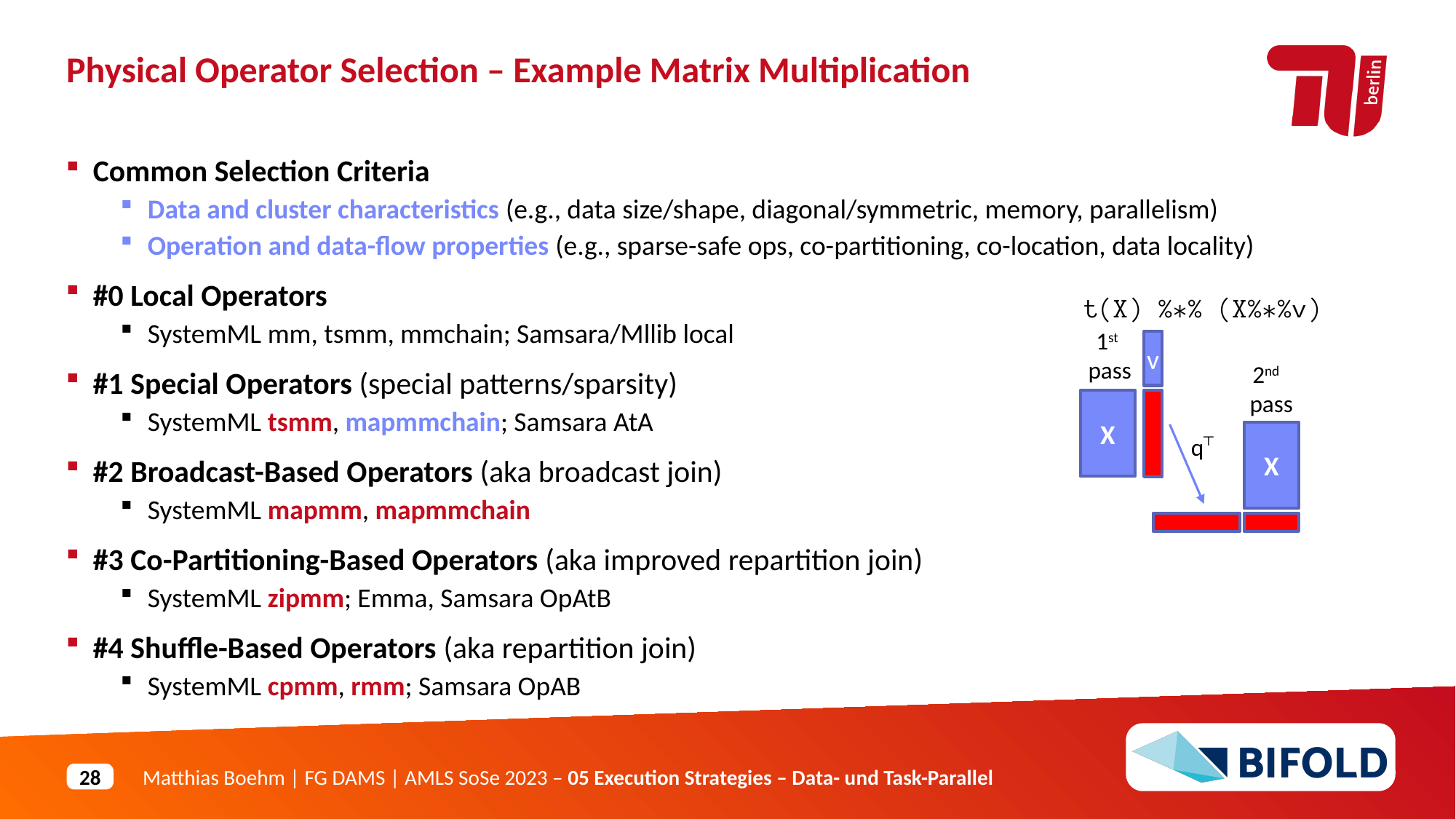

Physical Operator Selection – Example Matrix Multiplication
Common Selection Criteria
Data and cluster characteristics (e.g., data size/shape, diagonal/symmetric, memory, parallelism)
Operation and data-flow properties (e.g., sparse-safe ops, co-partitioning, co-location, data locality)
#0 Local Operators
SystemML mm, tsmm, mmchain; Samsara/Mllib local
#1 Special Operators (special patterns/sparsity)
SystemML tsmm, mapmmchain; Samsara AtA
#2 Broadcast-Based Operators (aka broadcast join)
SystemML mapmm, mapmmchain
#3 Co-Partitioning-Based Operators (aka improved repartition join)
SystemML zipmm; Emma, Samsara OpAtB
#4 Shuffle-Based Operators (aka repartition join)
SystemML cpmm, rmm; Samsara OpAB

t(X) %*% (X%*%v)
1st
pass
v
2nd
pass
X

X
q┬